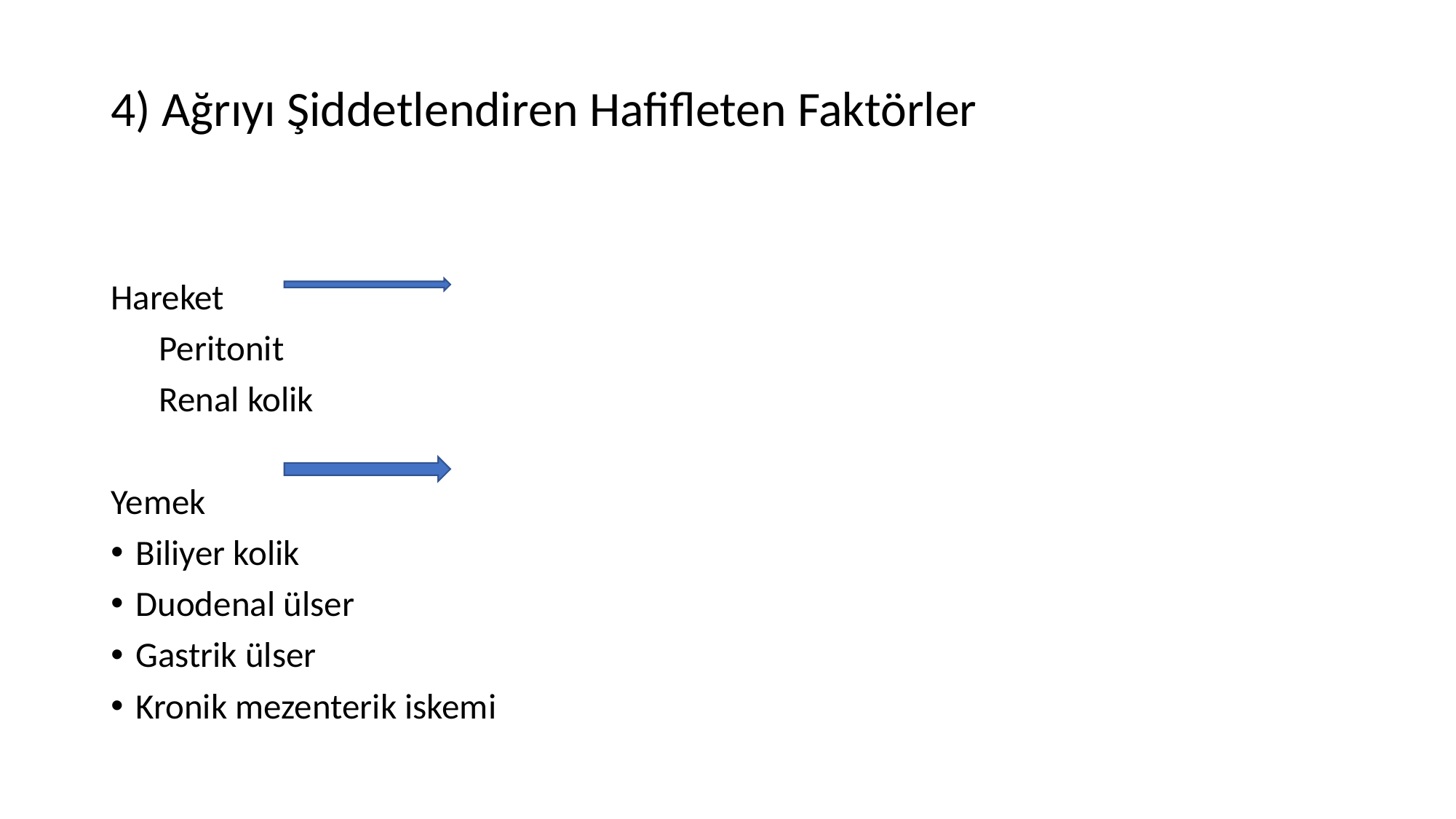

# 4) Ağrıyı Şiddetlendiren Hafifleten Faktörler

Hareket
      Peritonit
      Renal kolik

Yemek
Biliyer kolik
Duodenal ülser
Gastrik ülser
Kronik mezenterik iskemi